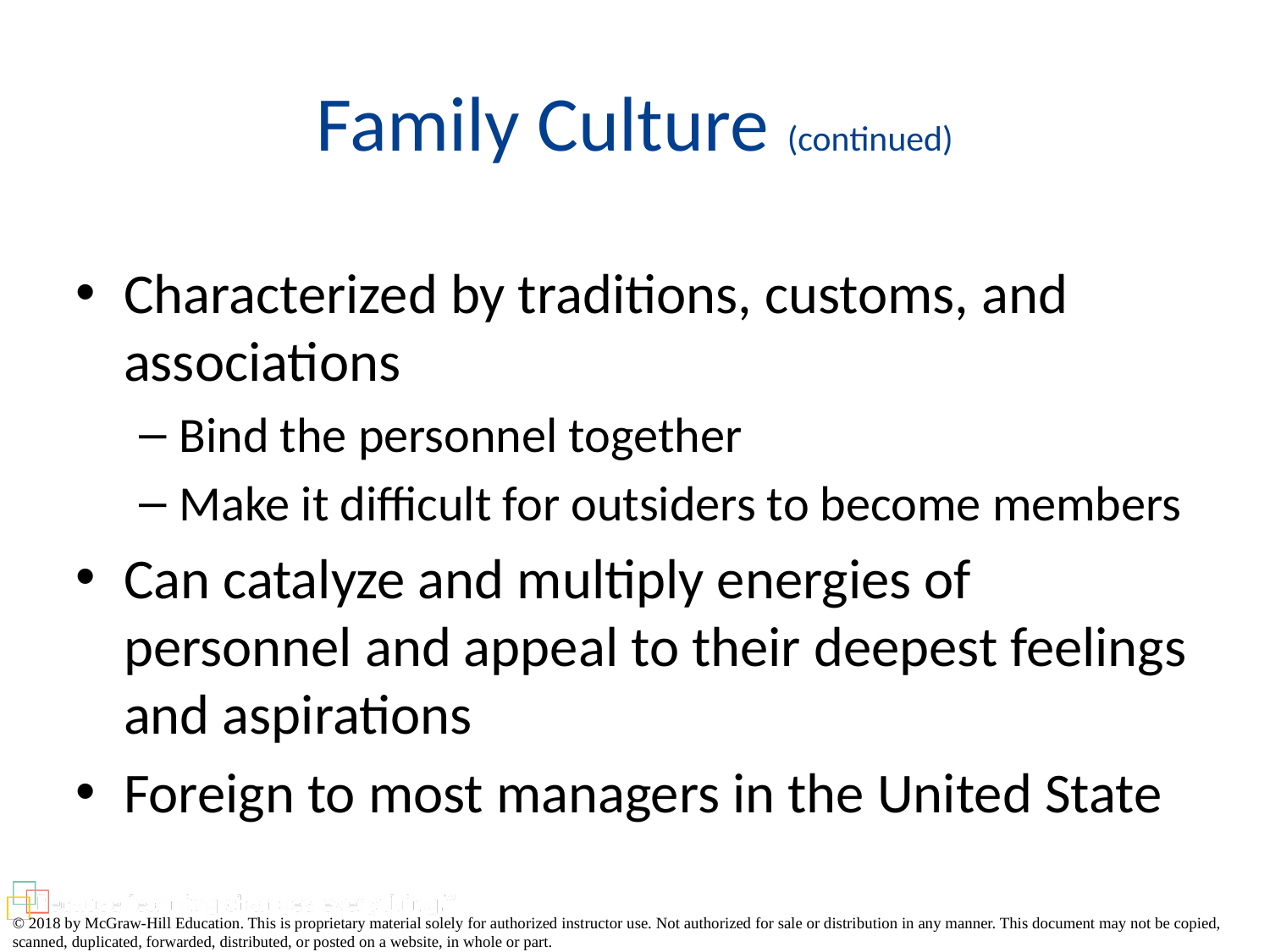

# Family Culture (continued)
Characterized by traditions, customs, and associations
Bind the personnel together
Make it difficult for outsiders to become members
Can catalyze and multiply energies of personnel and appeal to their deepest feelings and aspirations
Foreign to most managers in the United State